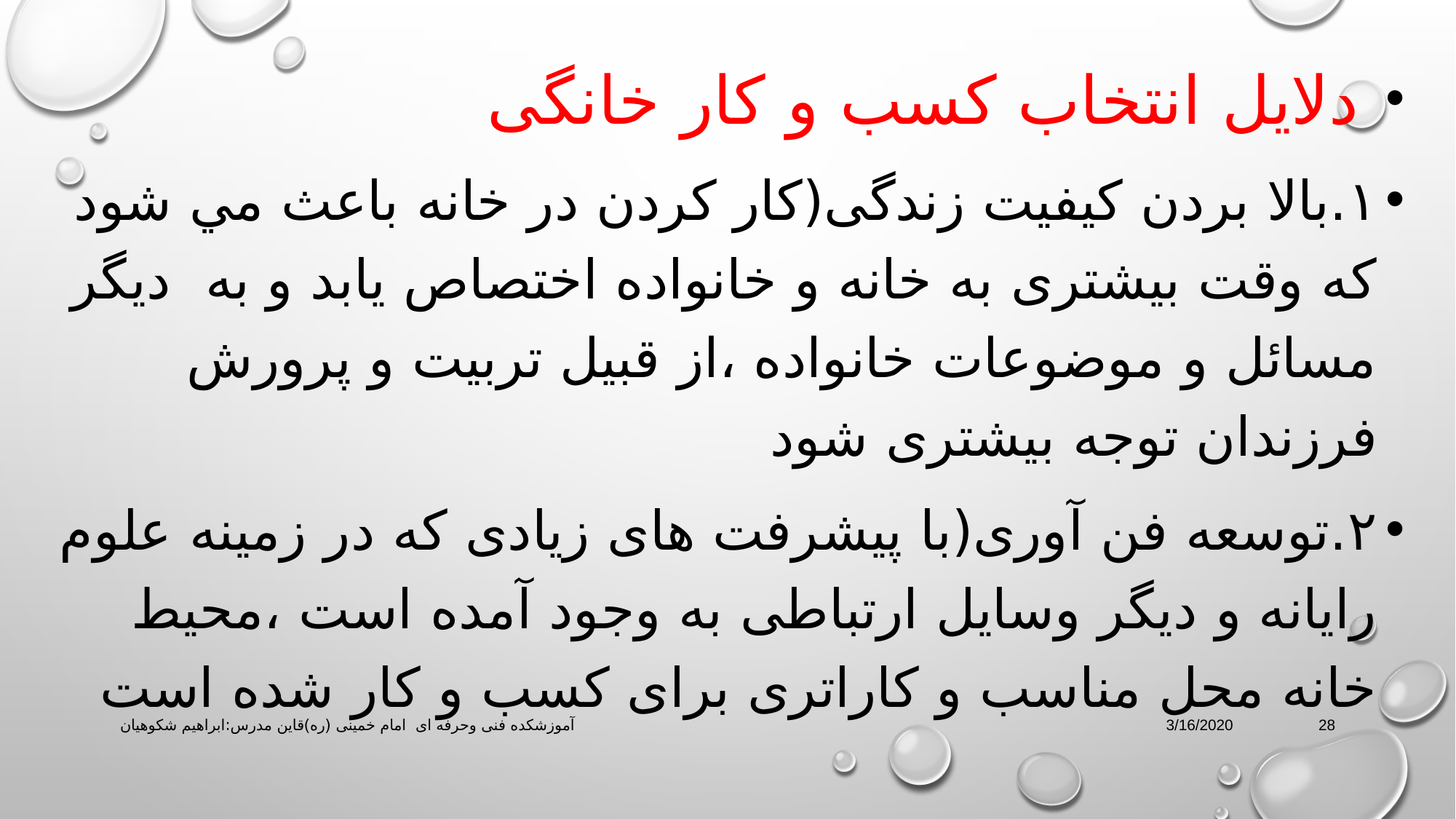

دلايل انتخاب كسب و كار خانگى
١.بالا بردن كيفيت زندگى(كار كردن در خانه باعث مي شود كه وقت بيشترى به خانه و خانواده اختصاص يابد و به  ديگر مسائل و موضوعات خانواده ،از قبيل تربيت و پرورش فرزندان توجه بيشترى شود
٢.توسعه فن آورى(با پيشرفت هاى زيادى كه در زمينه علوم رايانه و ديگر وسايل ارتباطى به وجود آمده است ،محيط خانه محل مناسب و كاراترى براى كسب و كار شده است

آموزشکده فنی وحرفه ای  امام خمینی (ره)قاین مدرس:ابراهیم شکوهیان
3/16/2020
28